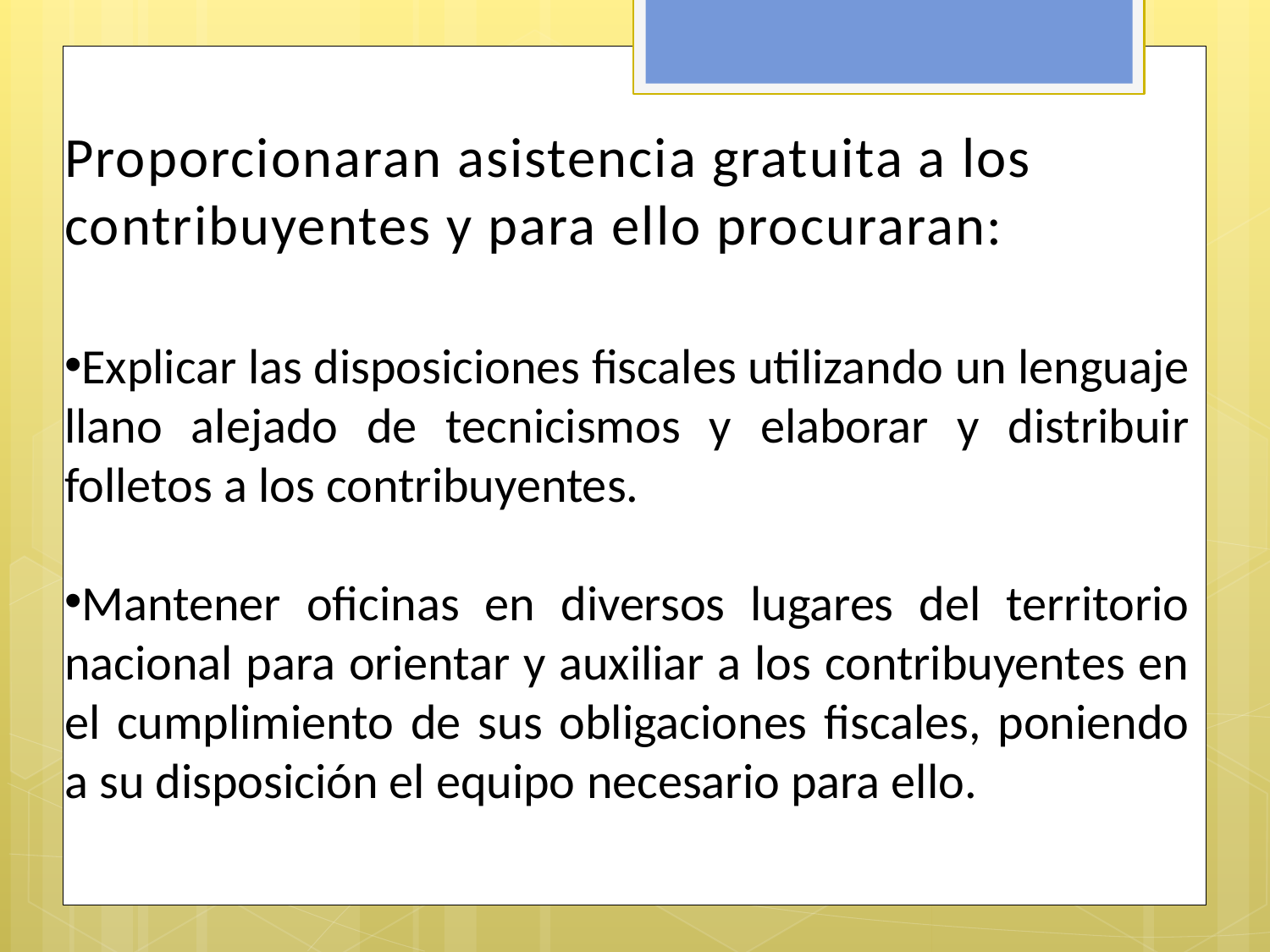

Proporcionaran asistencia gratuita a los contribuyentes y para ello procuraran:

Explicar las disposiciones fiscales utilizando un lenguaje llano alejado de tecnicismos y elaborar y distribuir folletos a los contribuyentes.

Mantener oficinas en diversos lugares del territorio nacional para orientar y auxiliar a los contribuyentes en el cumplimiento de sus obligaciones fiscales, poniendo a su disposición el equipo necesario para ello.